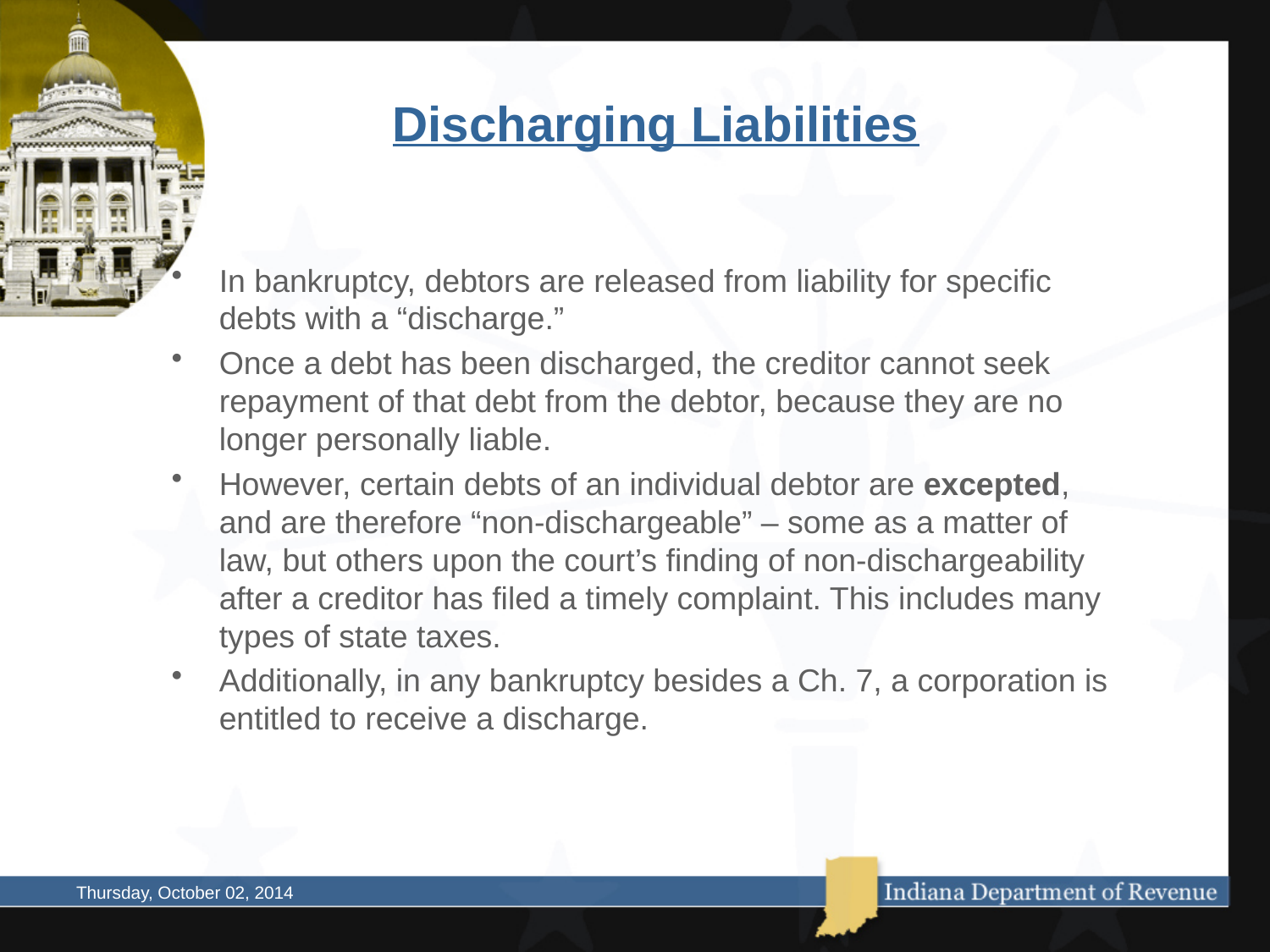

# Discharging Liabilities
In bankruptcy, debtors are released from liability for specific debts with a “discharge.”
Once a debt has been discharged, the creditor cannot seek repayment of that debt from the debtor, because they are no longer personally liable.
However, certain debts of an individual debtor are excepted, and are therefore “non-dischargeable” – some as a matter of law, but others upon the court’s finding of non-dischargeability after a creditor has filed a timely complaint. This includes many types of state taxes.
Additionally, in any bankruptcy besides a Ch. 7, a corporation is entitled to receive a discharge.

Thursday, October 02, 2014